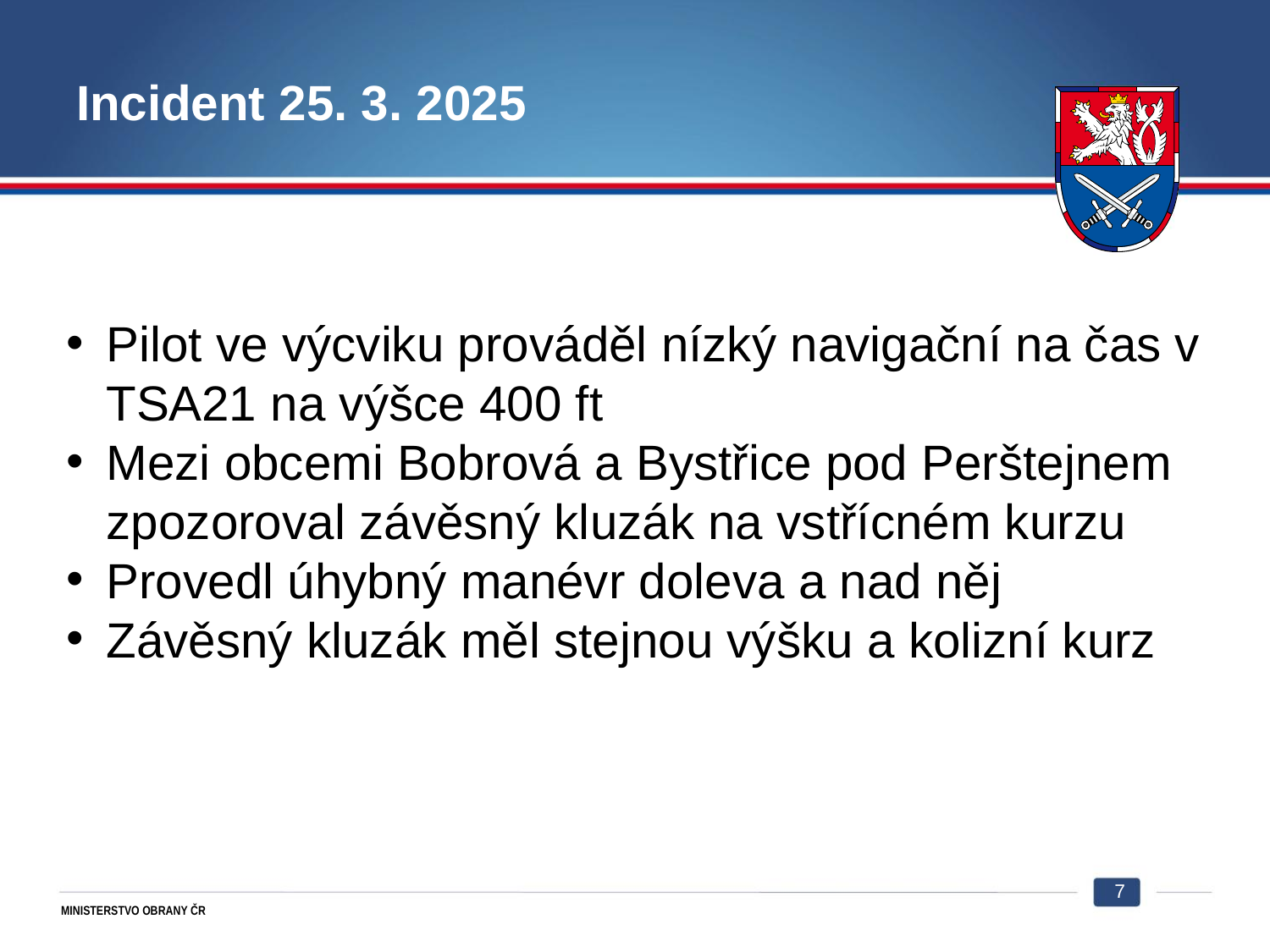

# Incident 25. 3. 2025
Pilot ve výcviku prováděl nízký navigační na čas v TSA21 na výšce 400 ft
Mezi obcemi Bobrová a Bystřice pod Perštejnem zpozoroval závěsný kluzák na vstřícném kurzu
Provedl úhybný manévr doleva a nad něj
Závěsný kluzák měl stejnou výšku a kolizní kurz

7